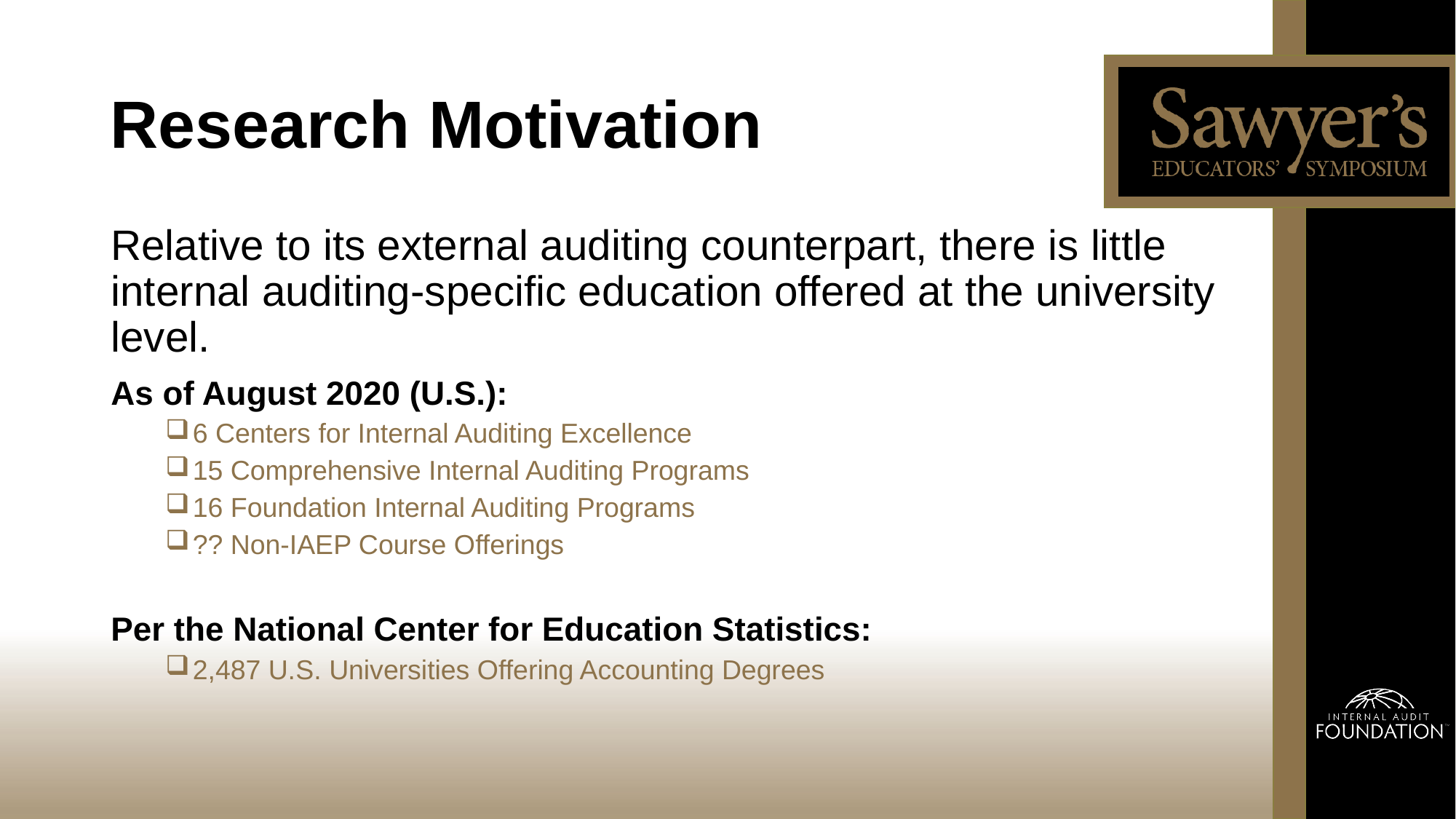

# Research Motivation
Relative to its external auditing counterpart, there is little internal auditing-specific education offered at the university level.
As of August 2020 (U.S.):
6 Centers for Internal Auditing Excellence
15 Comprehensive Internal Auditing Programs
16 Foundation Internal Auditing Programs
?? Non-IAEP Course Offerings

Per the National Center for Education Statistics:
2,487 U.S. Universities Offering Accounting Degrees